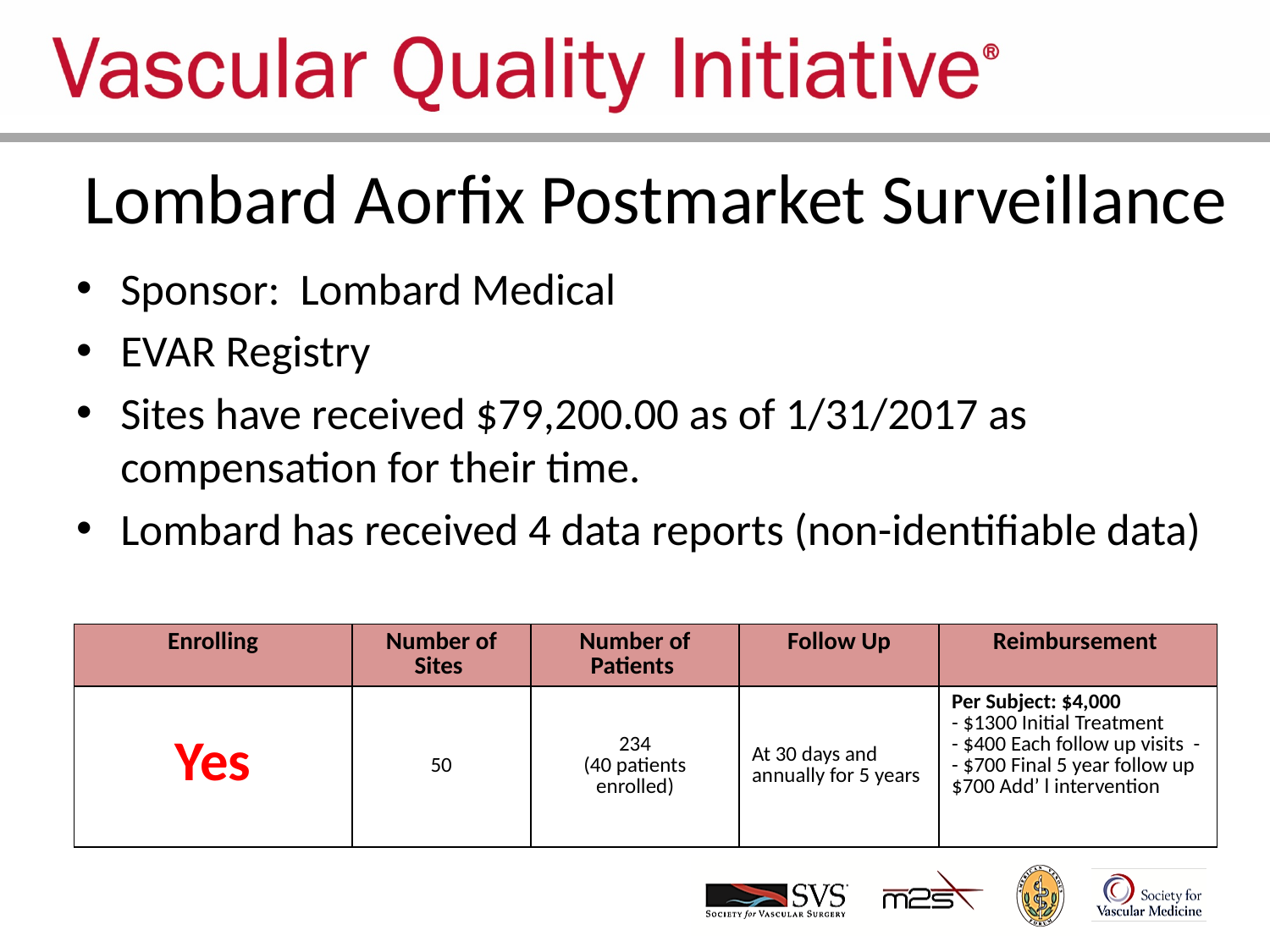

# Lombard Aorfix Postmarket Surveillance
Sponsor:  Lombard Medical
EVAR Registry
Sites have received $79,200.00 as of 1/31/2017 as compensation for their time.
Lombard has received 4 data reports (non-identifiable data)

| Enrolling | Number of Sites | Number of Patients | Follow Up | Reimbursement |
| --- | --- | --- | --- | --- |
| Yes | 50 | 234 (40 patients enrolled) | At 30 days and annually for 5 years | Per Subject: $4,000 - $1300 Initial Treatment - $400 Each follow up visits - - $700 Final 5 year follow up $700 Add’ l intervention |